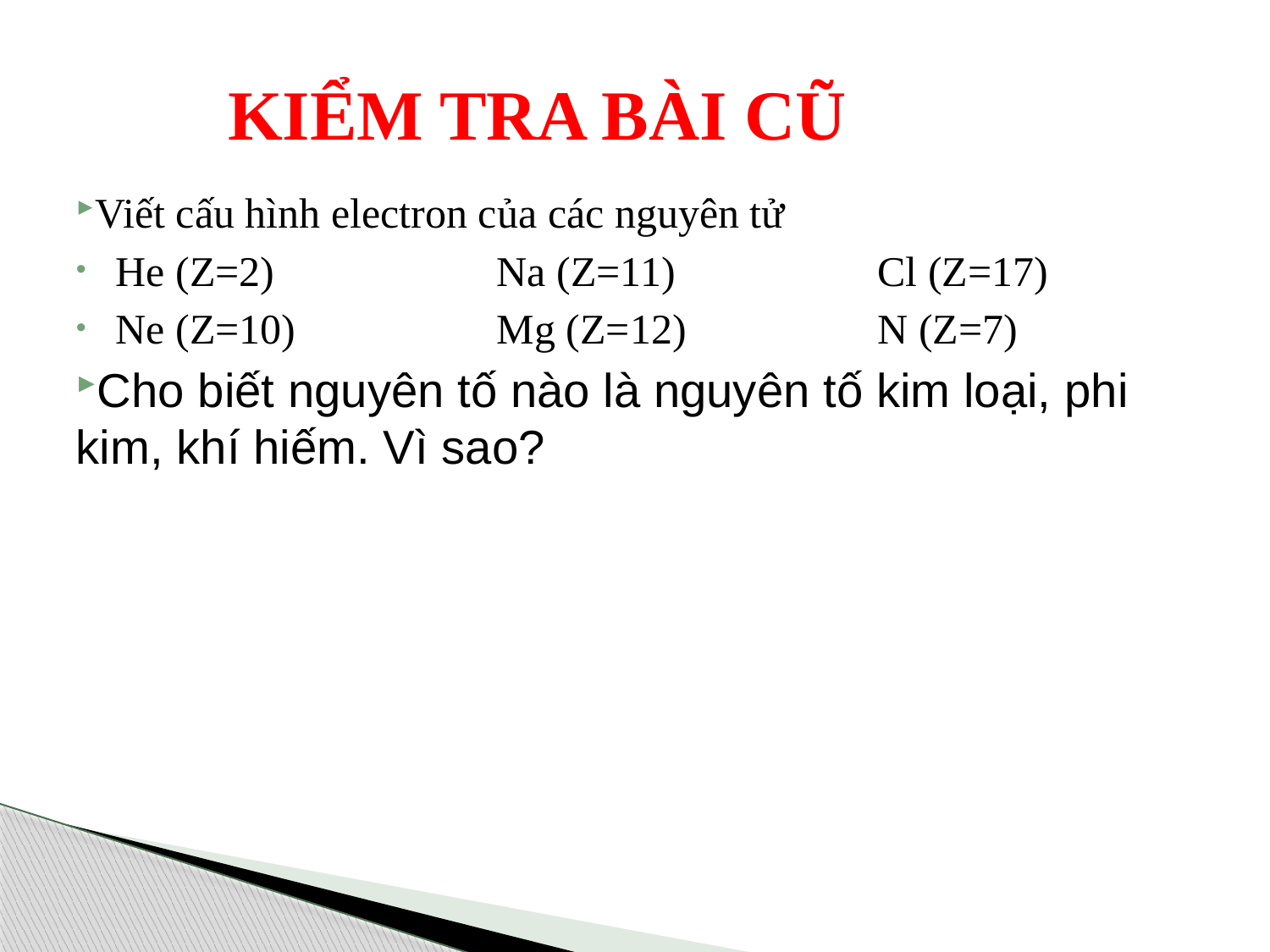

KIỂM TRA BÀI CŨ

Viết cấu hình electron của các nguyên tử
He (Z=2)		Na (Z=11)		Cl (Z=17)
Ne (Z=10)		Mg (Z=12)		N (Z=7)
Cho biết nguyên tố nào là nguyên tố kim loại, phi kim, khí hiếm. Vì sao?